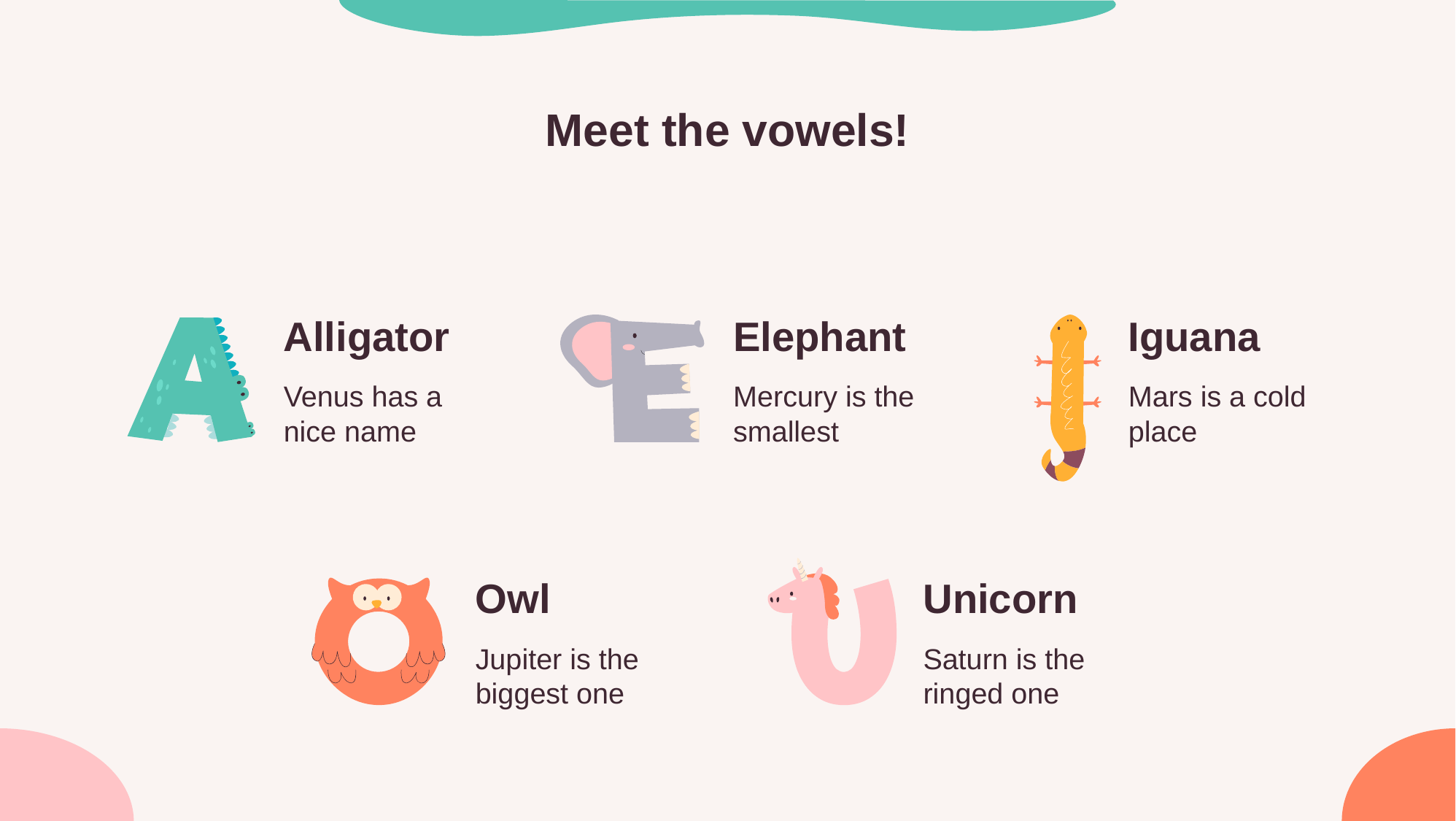

# Meet the vowels!
Alligator
Elephant
Iguana

Venus has a nice name
Mercury is the smallest
Mars is a cold place

Owl
Unicorn

Jupiter is the biggest one
Saturn is the ringed one